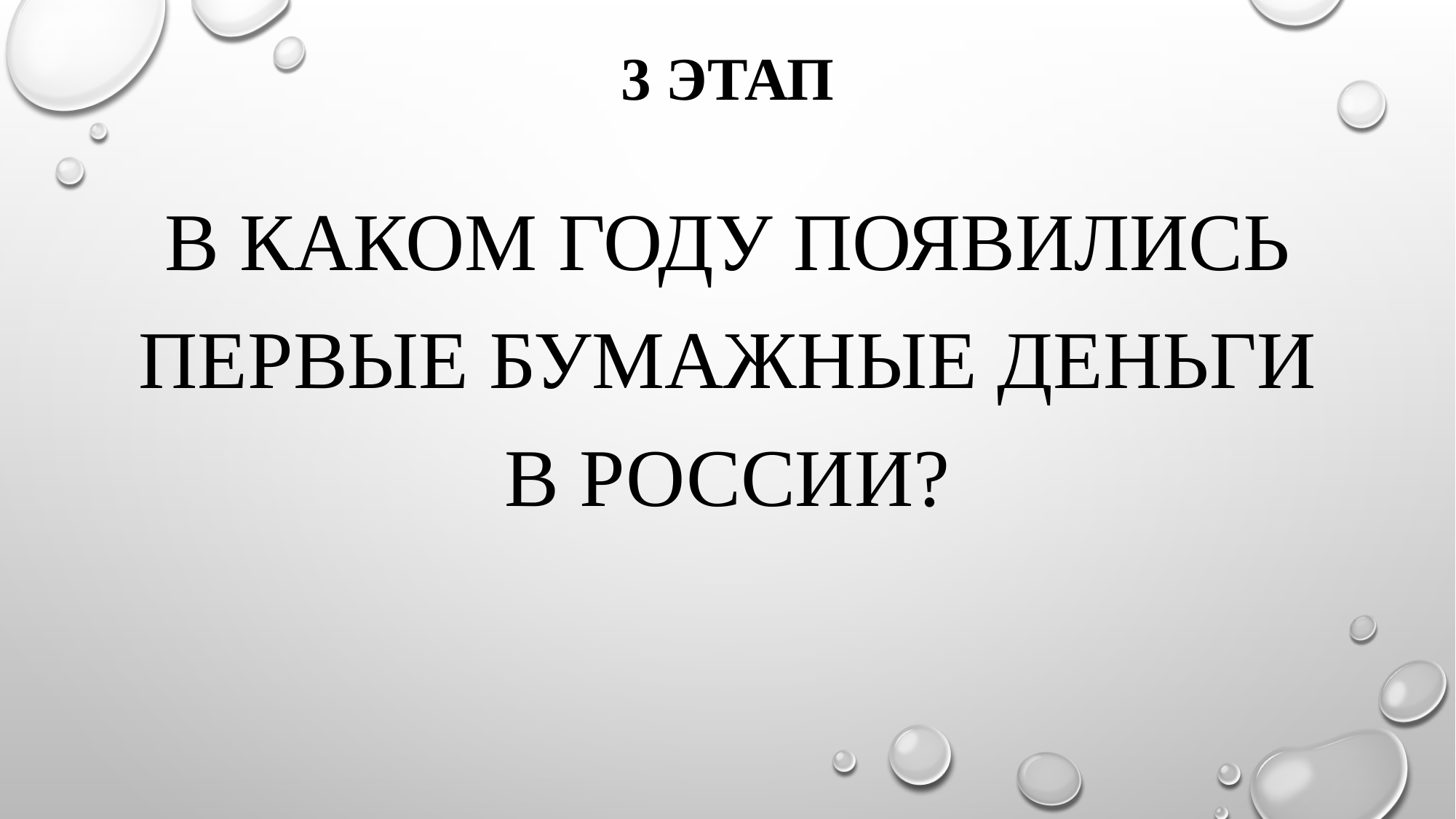

# 3 ЭТАП
В каком году появились первые бумажные деньги в России?